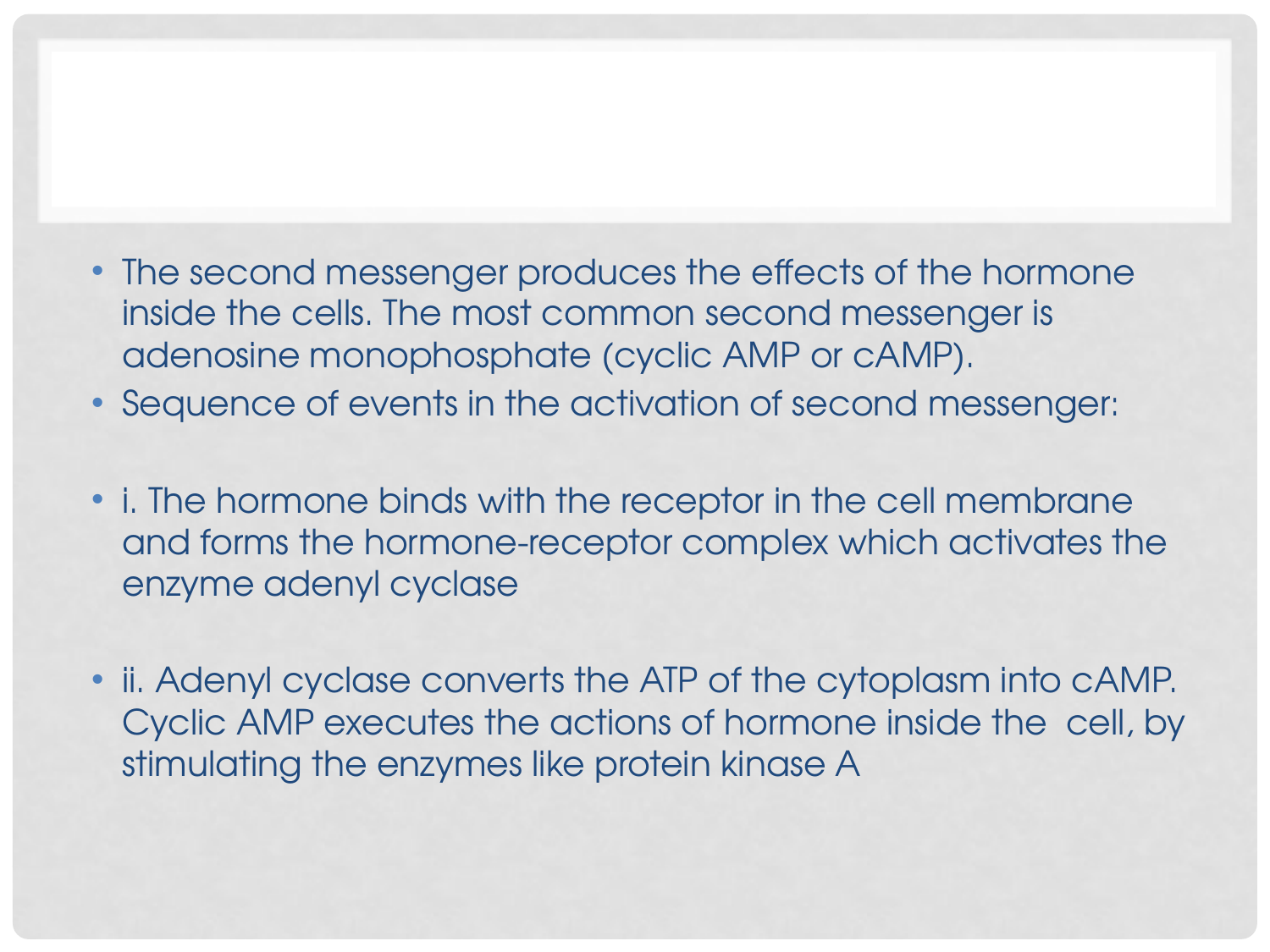

#
The second messenger produces the effects of the hormone inside the cells. The most common second messenger is adenosine monophosphate (cyclic AMP or cAMP).
Sequence of events in the activation of second messenger:

i. The hormone binds with the receptor in the cell membrane and forms the hormone-receptor complex which activates the enzyme adenyl cyclase

ii. Adenyl cyclase converts the ATP of the cytoplasm into cAMP. Cyclic AMP executes the actions of hormone inside the  cell, by stimulating the enzymes like protein kinase A